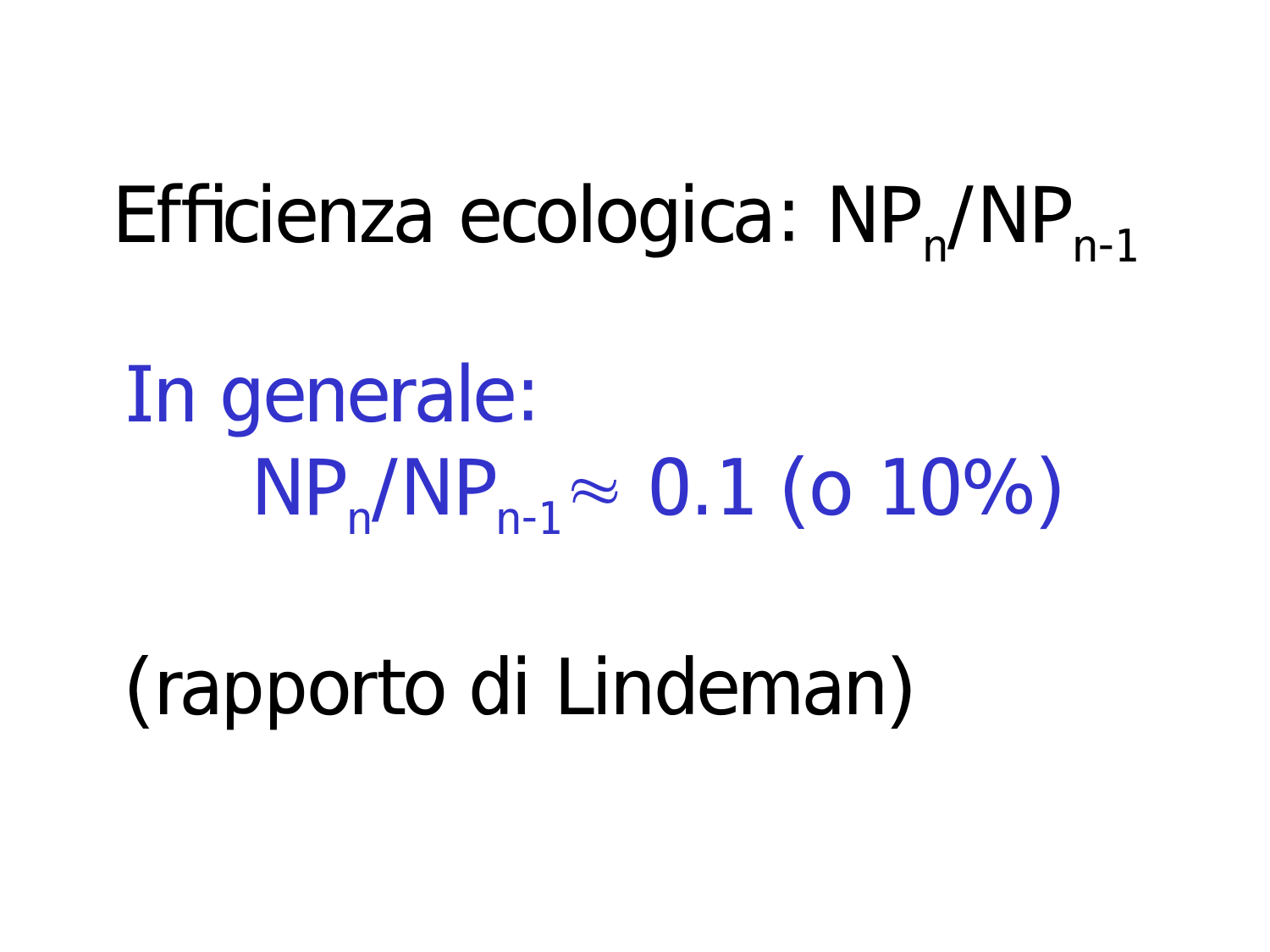

Efficienza ecologica: NPn/NPn-1
In generale:
	NPn/NPn-1≈ 0.1 (o 10%)

(rapporto di Lindeman)